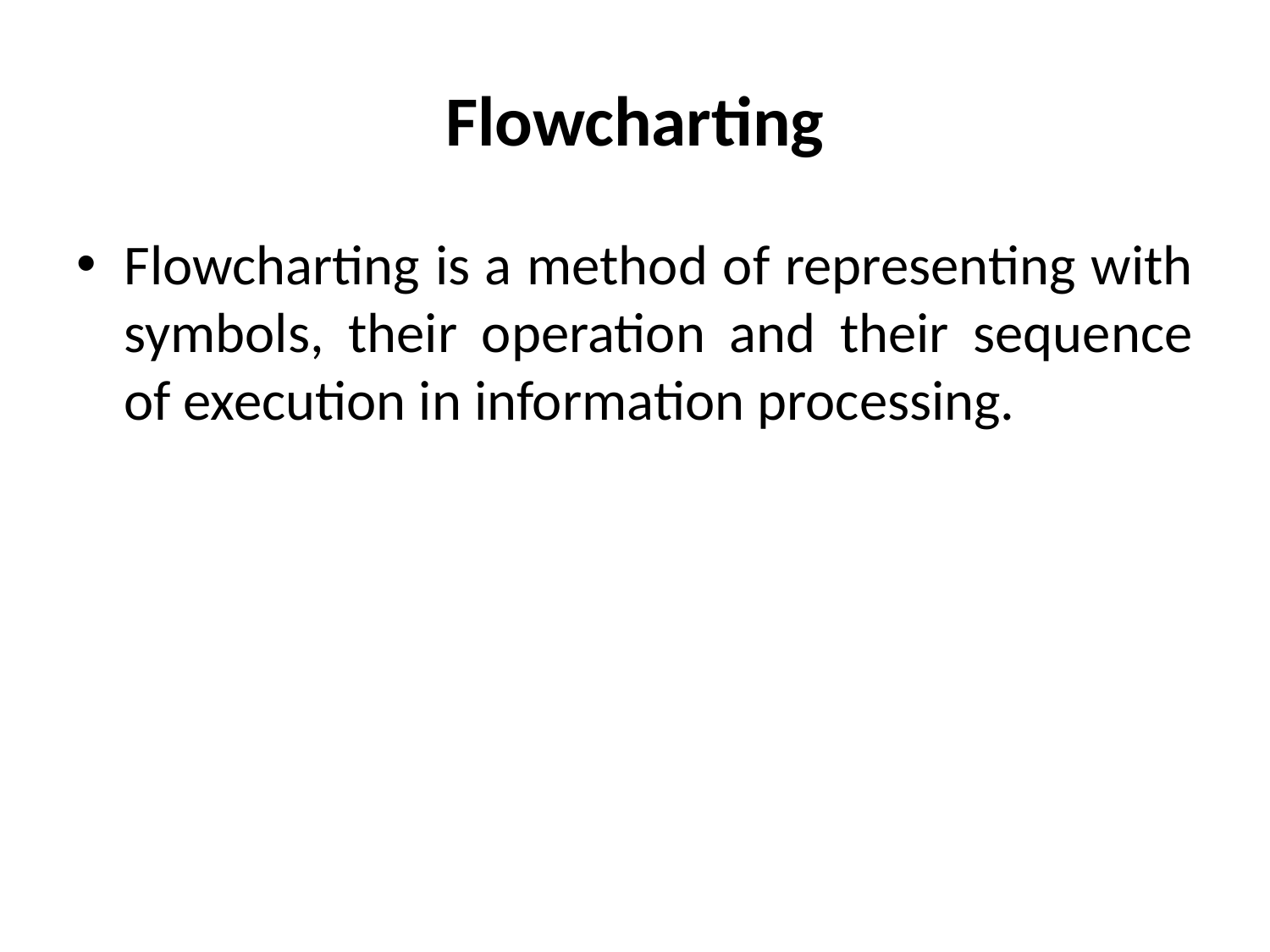

# Flowcharting
Flowcharting is a method of representing with symbols, their operation and their sequence of execution in information processing.